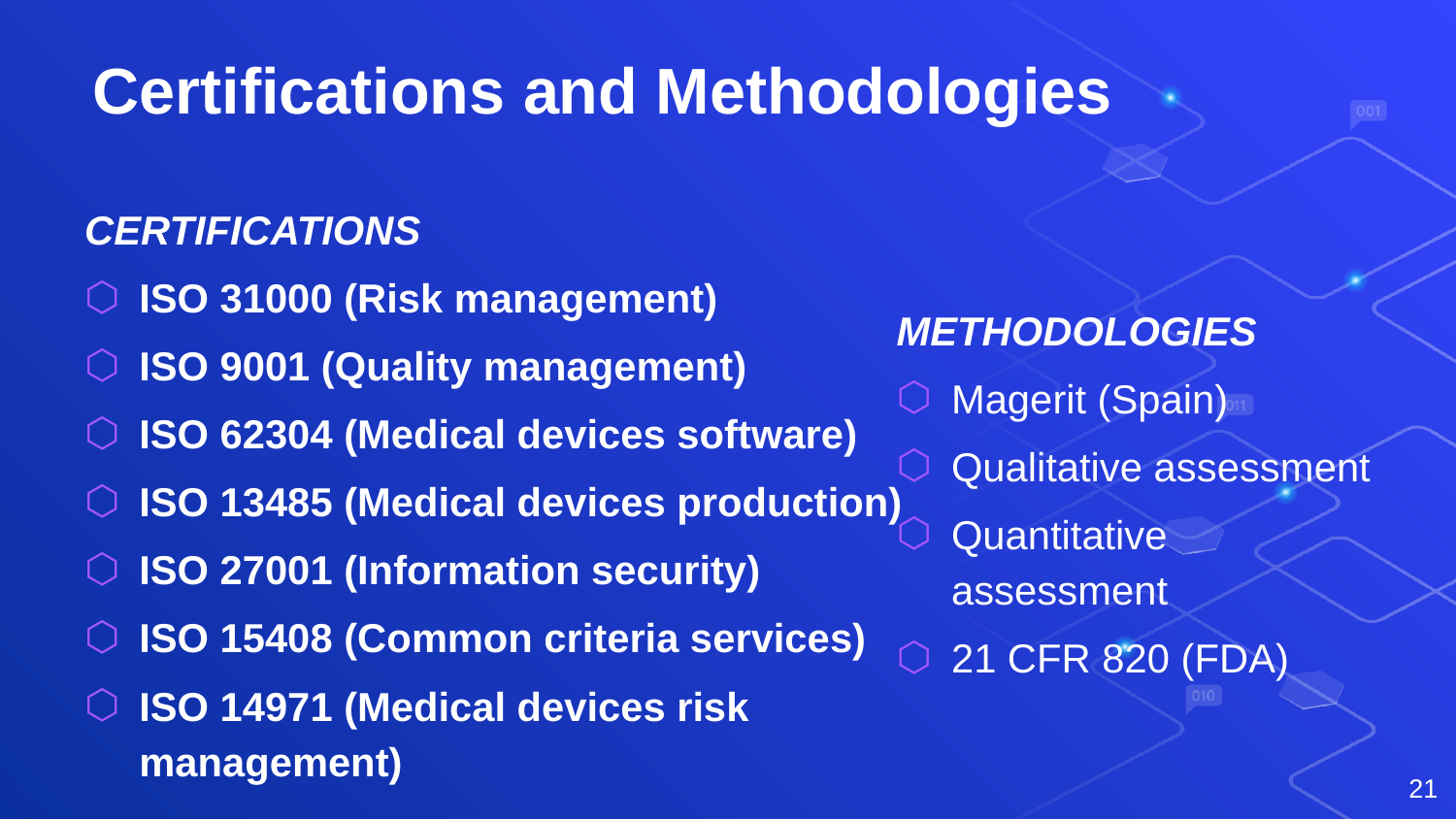

# Certifications and Methodologies
CERTIFICATIONS
ISO 31000 (Risk management)
ISO 9001 (Quality management)
ISO 62304 (Medical devices software)
ISO 13485 (Medical devices production)
ISO 27001 (Information security)
ISO 15408 (Common criteria services)
ISO 14971 (Medical devices risk management)
METHODOLOGIES
Magerit (Spain)
Qualitative assessment
Quantitative assessment
21 CFR 820 (FDA)
21